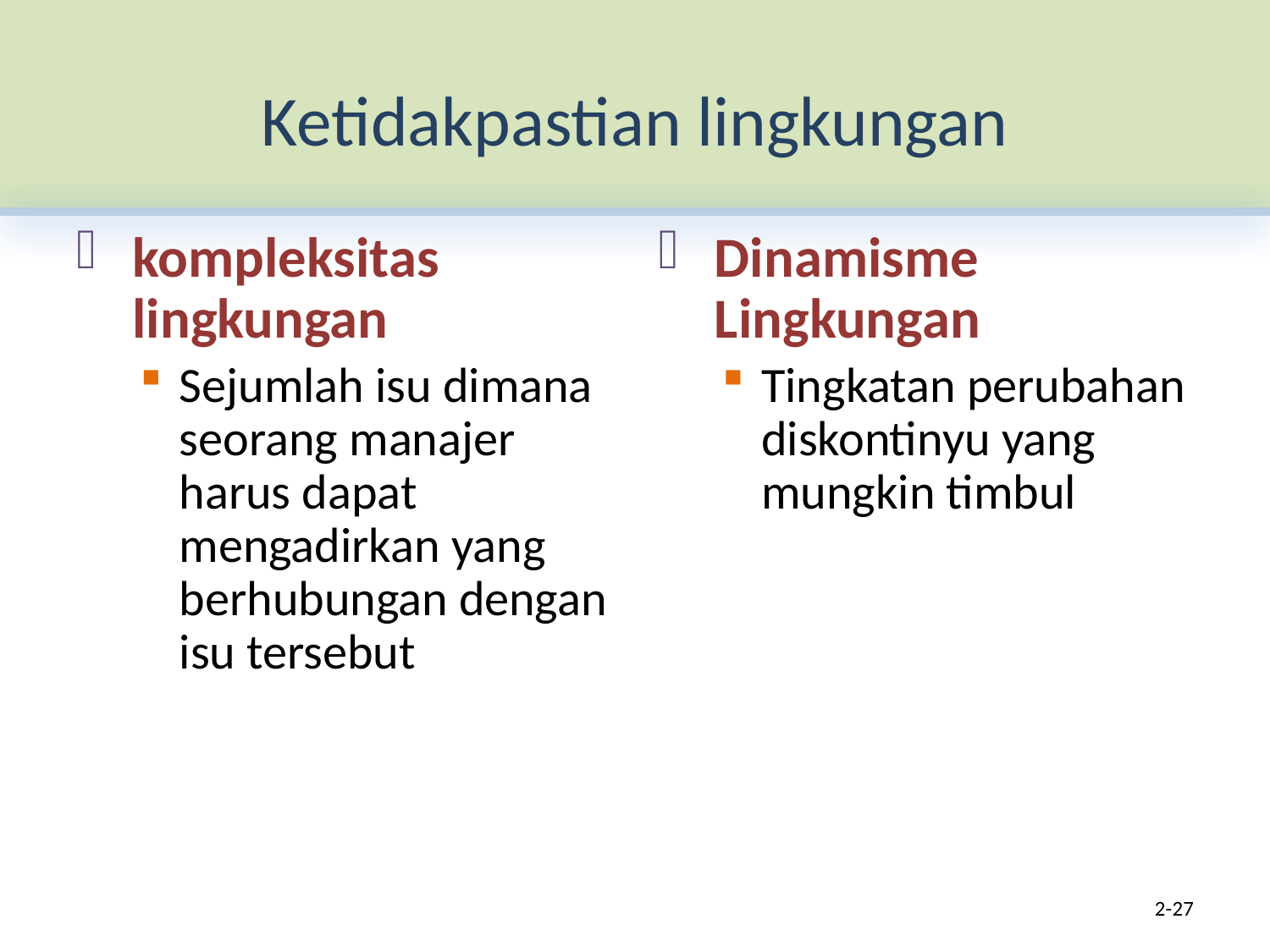

# Ketidakpastian lingkungan
kompleksitas lingkungan
Sejumlah isu dimana seorang manajer harus dapat mengadirkan yang berhubungan dengan isu tersebut
Dinamisme Lingkungan
Tingkatan perubahan diskontinyu yang mungkin timbul

2-27